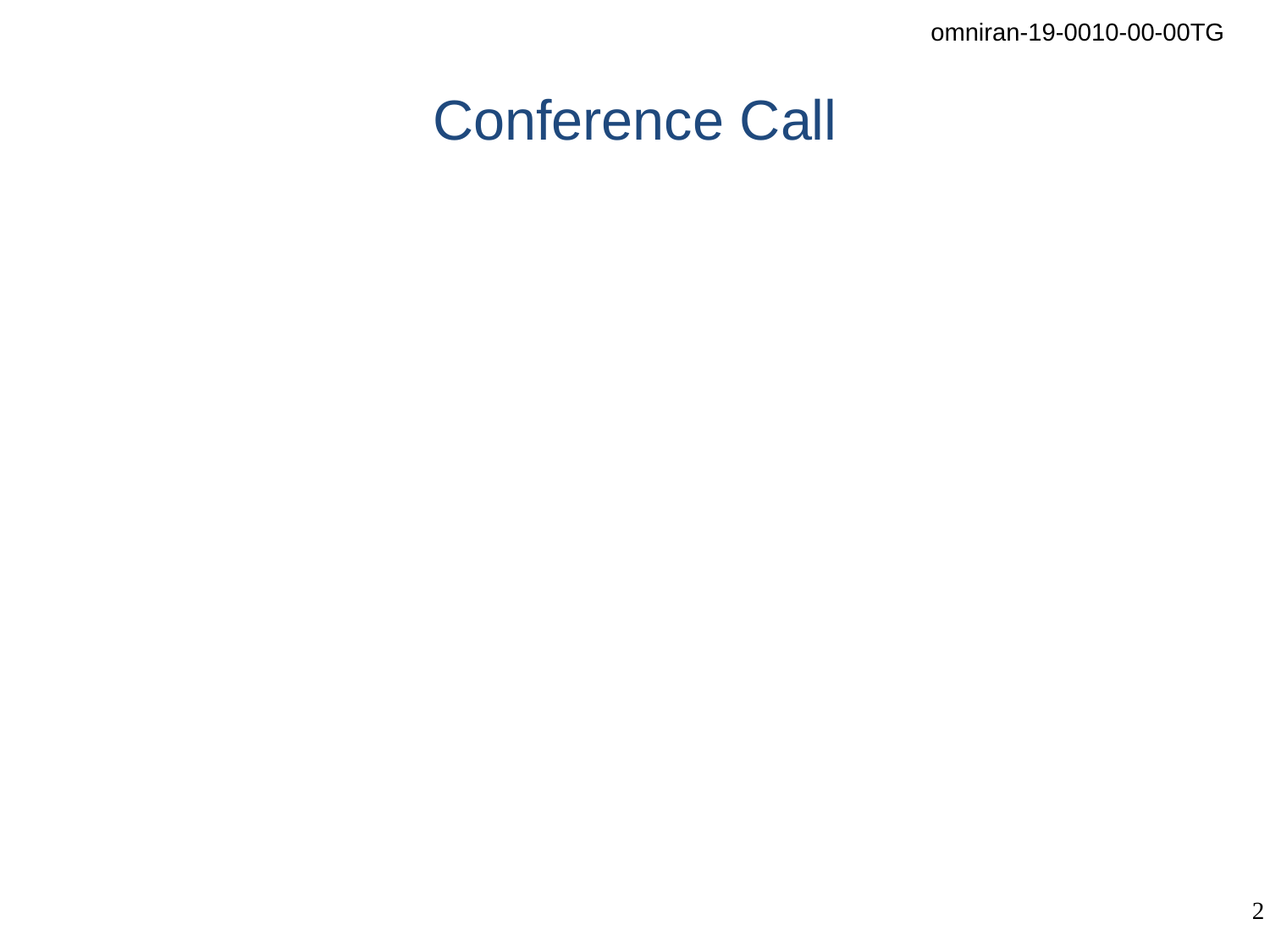

# Conference Call
Wednesday, February 27th , 2018 at 09:00-10:00am ET

Join WebEx meeting
https://nokiameetings.webex.com/nokiameetings/j.php?MTID=m2fbbc6468955416e0b39077f4c1f3b4b
Meeting number: 141 191 569
Meeting password: OmniRAN

Join by phone
+1 972 445 9814 US Dallas
+44 2036087616 UK London
+86 1084056120, +86 1058965333 China Beijing
Access code: 141 191 569
Global call-in numbers
https://nokiameetings.webex.com/nokiameetings/globalcallin.php?serviceType=MC&ED=533523267&tollFree=0